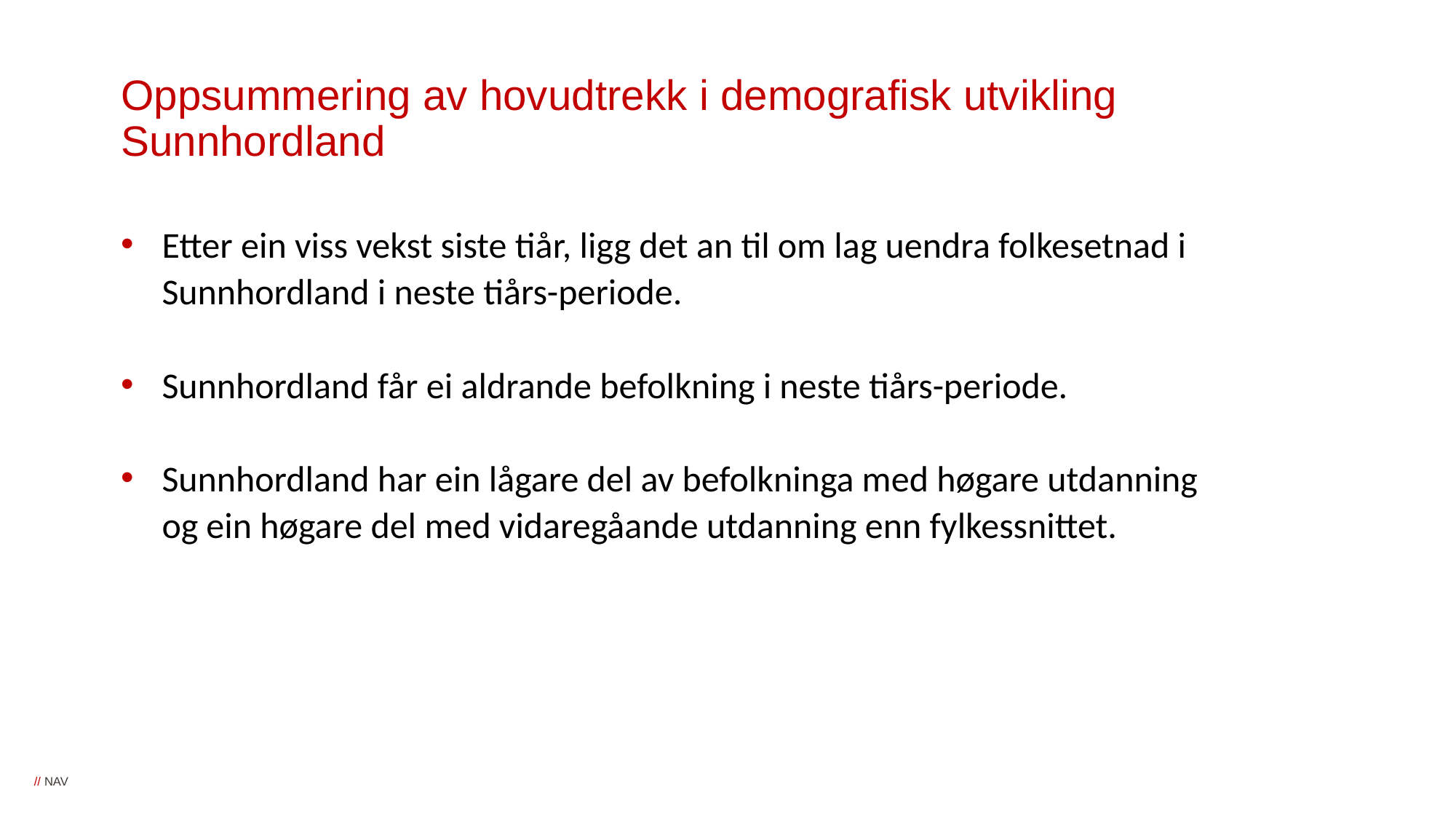

# Oppsummering av hovudtrekk i demografisk utvikling Sunnhordland
Etter ein viss vekst siste tiår, ligg det an til om lag uendra folkesetnad i Sunnhordland i neste tiårs-periode.

Sunnhordland får ei aldrande befolkning i neste tiårs-periode.

Sunnhordland har ein lågare del av befolkninga med høgare utdanning og ein høgare del med vidaregåande utdanning enn fylkessnittet.